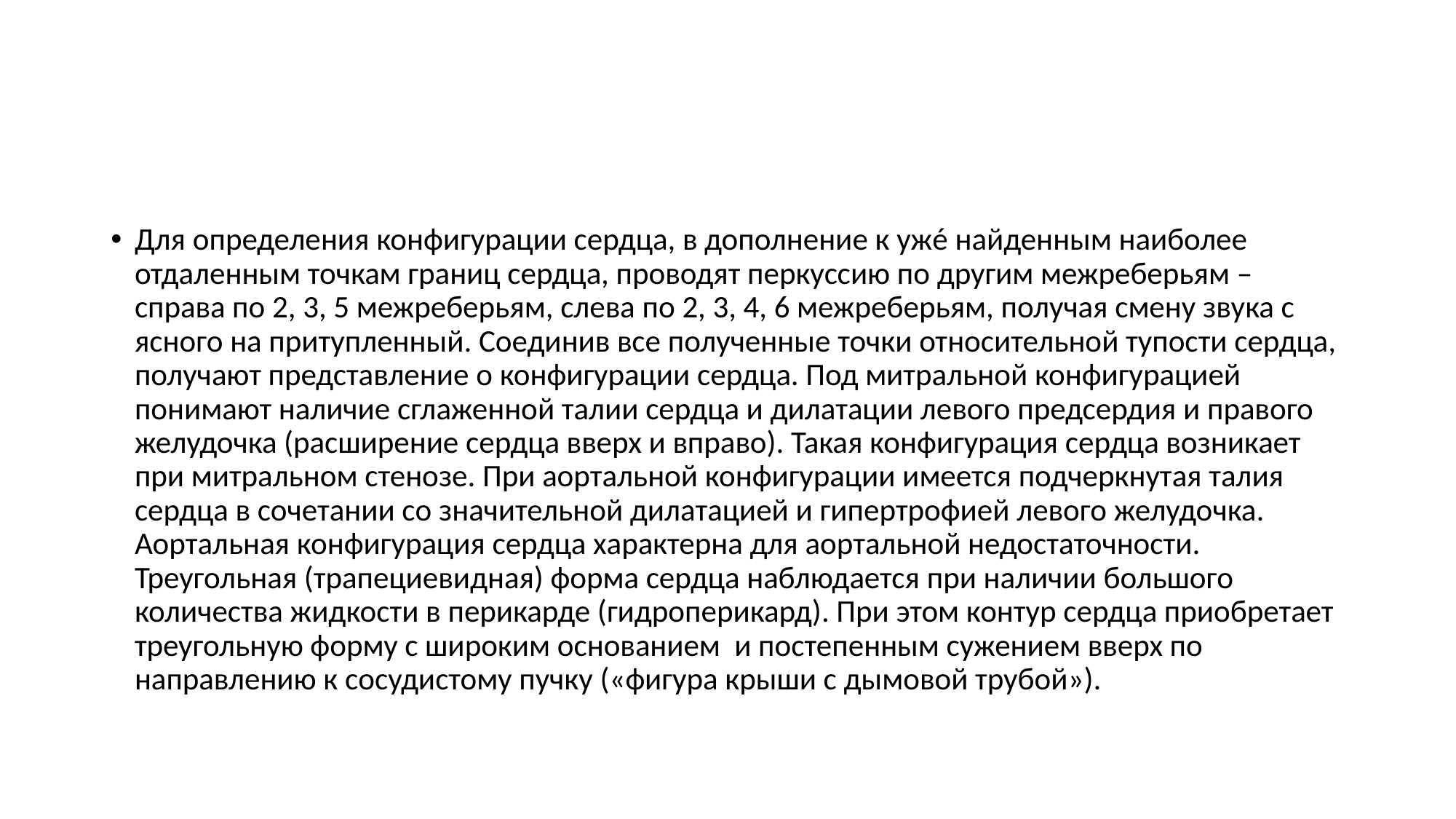

#
Для определения конфигурации сердца, в дополнение к ужé найденным наиболее отдаленным точкам границ сердца, проводят перкуссию по другим межреберьям – справа по 2, 3, 5 межреберьям, слева по 2, 3, 4, 6 межреберьям, получая смену звука с ясного на притупленный. Соединив все полученные точки относительной тупости сердца, получают представление о конфигурации сердца. Под митральной конфигурацией понимают наличие сглаженной талии сердца и дилатации левого предсердия и правого желудочка (расширение сердца вверх и вправо). Такая конфигурация сердца возникает при митральном стенозе. При аортальной конфигурации имеется подчеркнутая талия сердца в сочетании со значительной дилатацией и гипертрофией левого желудочка. Аортальная конфигурация сердца характерна для аортальной недостаточности. Треугольная (трапециевидная) форма сердца наблюдается при наличии большого количества жидкости в перикарде (гидроперикард). При этом контур сердца приобретает треугольную форму с широким основанием  и постепенным сужением вверх по направлению к сосудистому пучку («фигура крыши с дымовой трубой»).